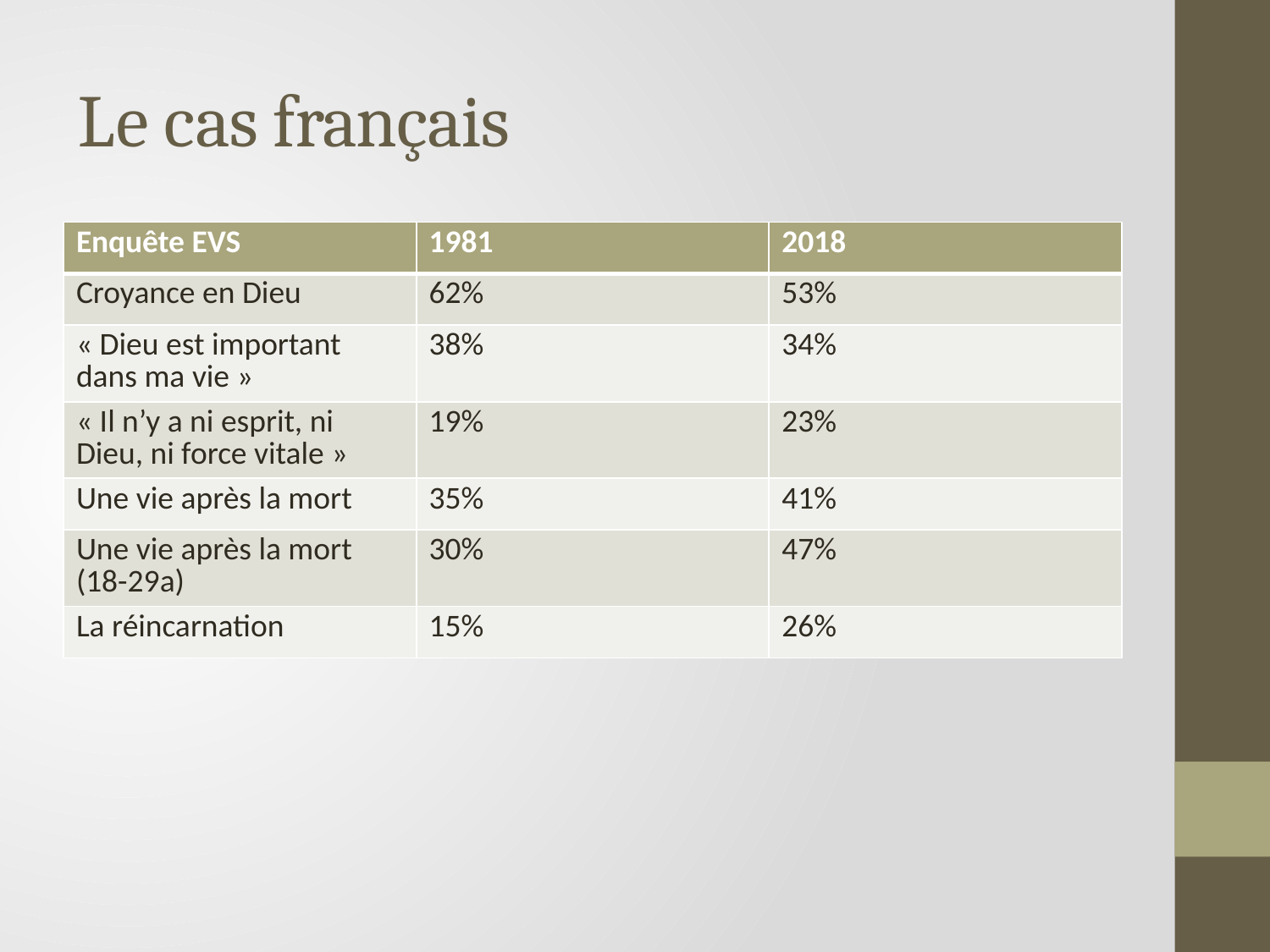

# Le cas français
| Enquête EVS | 1981 | 2018 |
| --- | --- | --- |
| Croyance en Dieu | 62% | 53% |
| « Dieu est important dans ma vie » | 38% | 34% |
| « Il n’y a ni esprit, ni Dieu, ni force vitale » | 19% | 23% |
| Une vie après la mort | 35% | 41% |
| Une vie après la mort (18-29a) | 30% | 47% |
| La réincarnation | 15% | 26% |